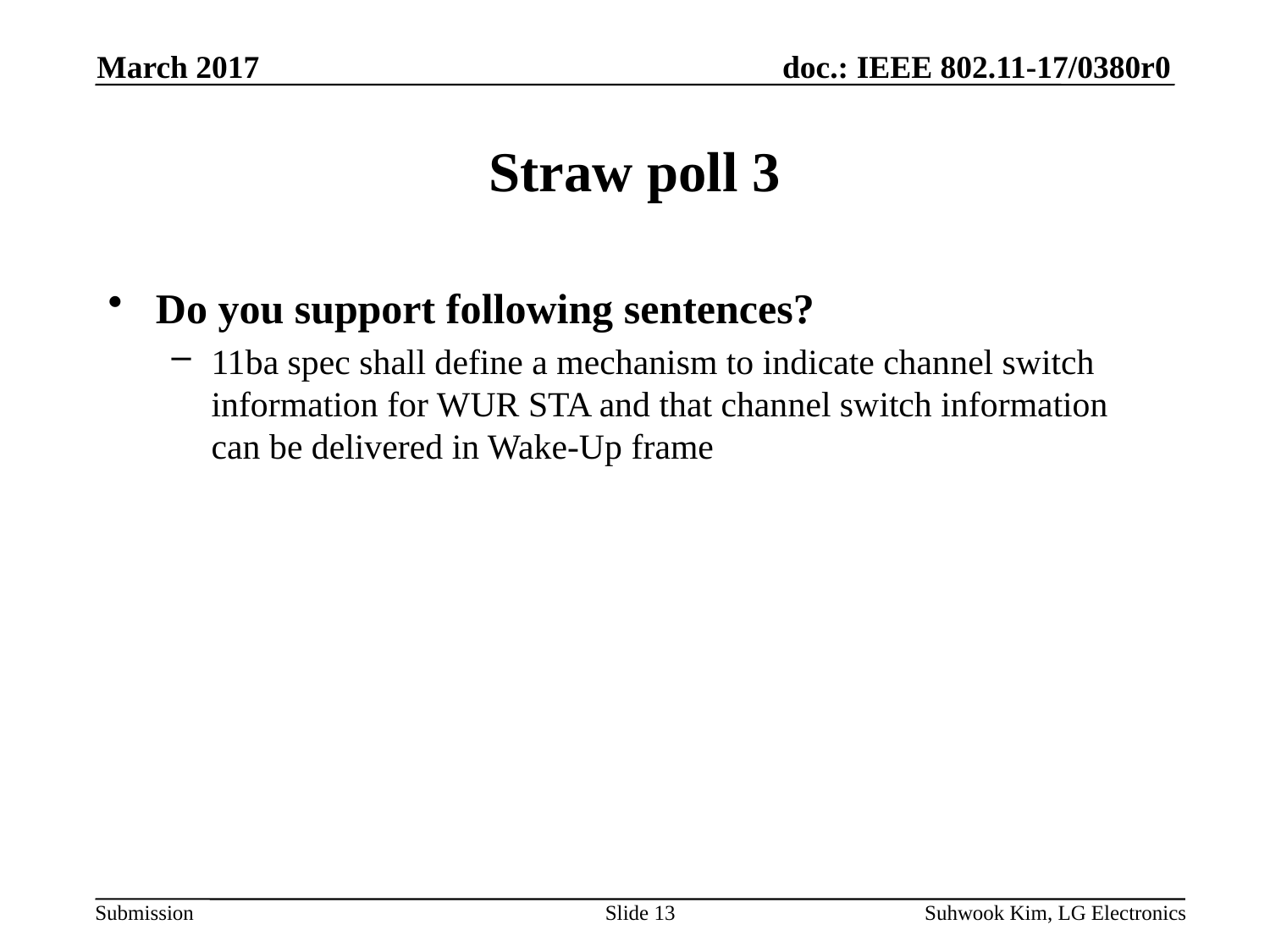

March 2017
# Straw poll 3
Do you support following sentences?
11ba spec shall define a mechanism to indicate channel switch information for WUR STA and that channel switch information can be delivered in Wake-Up frame
Slide 13
Suhwook Kim, LG Electronics